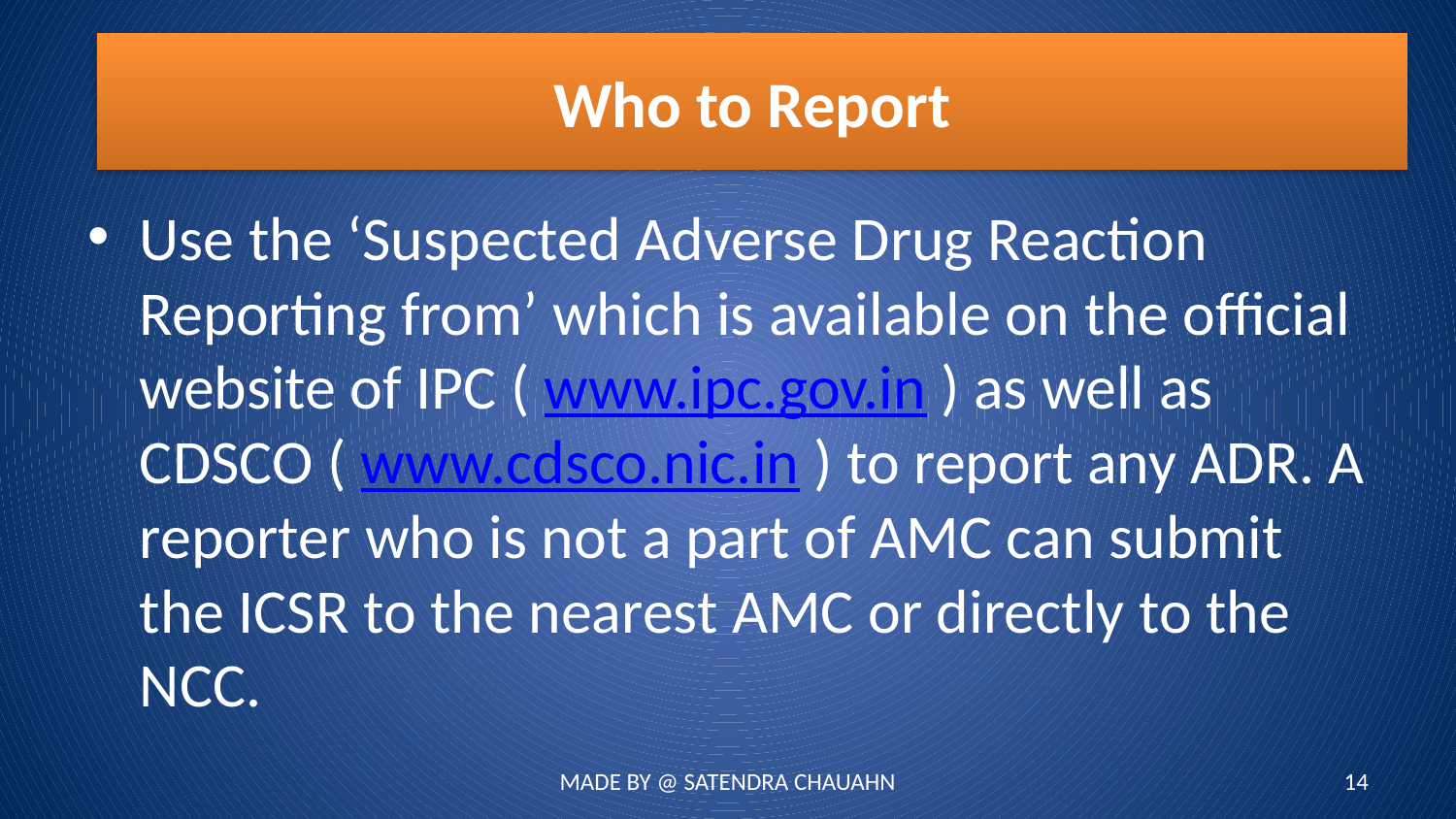

# Who to Report
Use the ‘Suspected Adverse Drug Reaction Reporting from’ which is available on the official website of IPC ( www.ipc.gov.in ) as well as CDSCO ( www.cdsco.nic.in ) to report any ADR. A reporter who is not a part of AMC can submit the ICSR to the nearest AMC or directly to the NCC.

MADE BY @ SATENDRA CHAUAHN
14